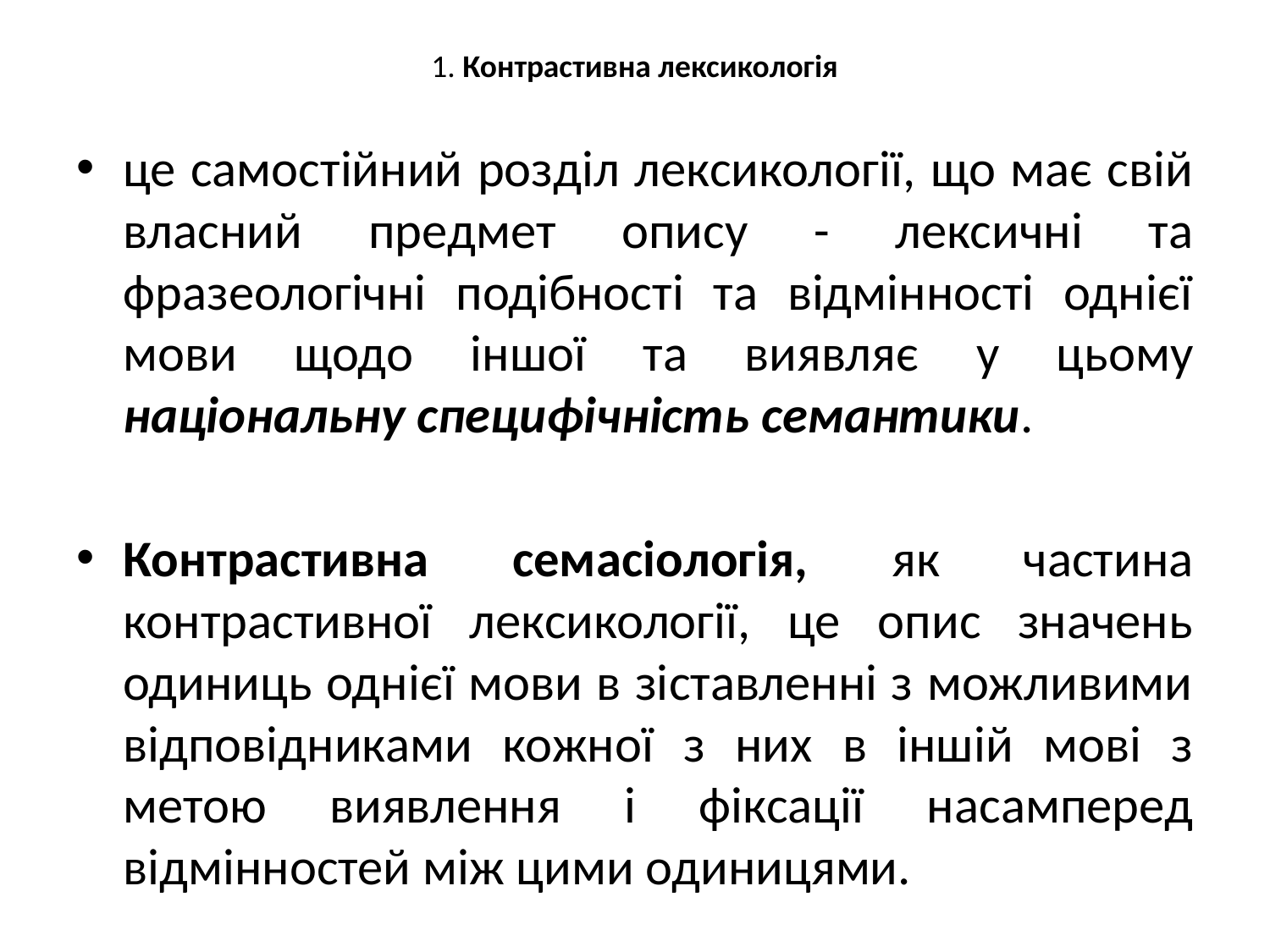

# 1. Контрастивна лексикологія
це самостійний розділ лексикології, що має свій власний предмет опису - лексичні та фразеологічні подібності та відмінності однієї мови щодо іншої та виявляє у цьому національну специфічність семантики.

Контрастивна семасіологія, як частина контрастивної лексикології, це опис значень одиниць однієї мови в зіставленні з можливими відповідниками кожної з них в іншій мові з метою виявлення і фіксації насамперед відмінностей між цими одиницями.